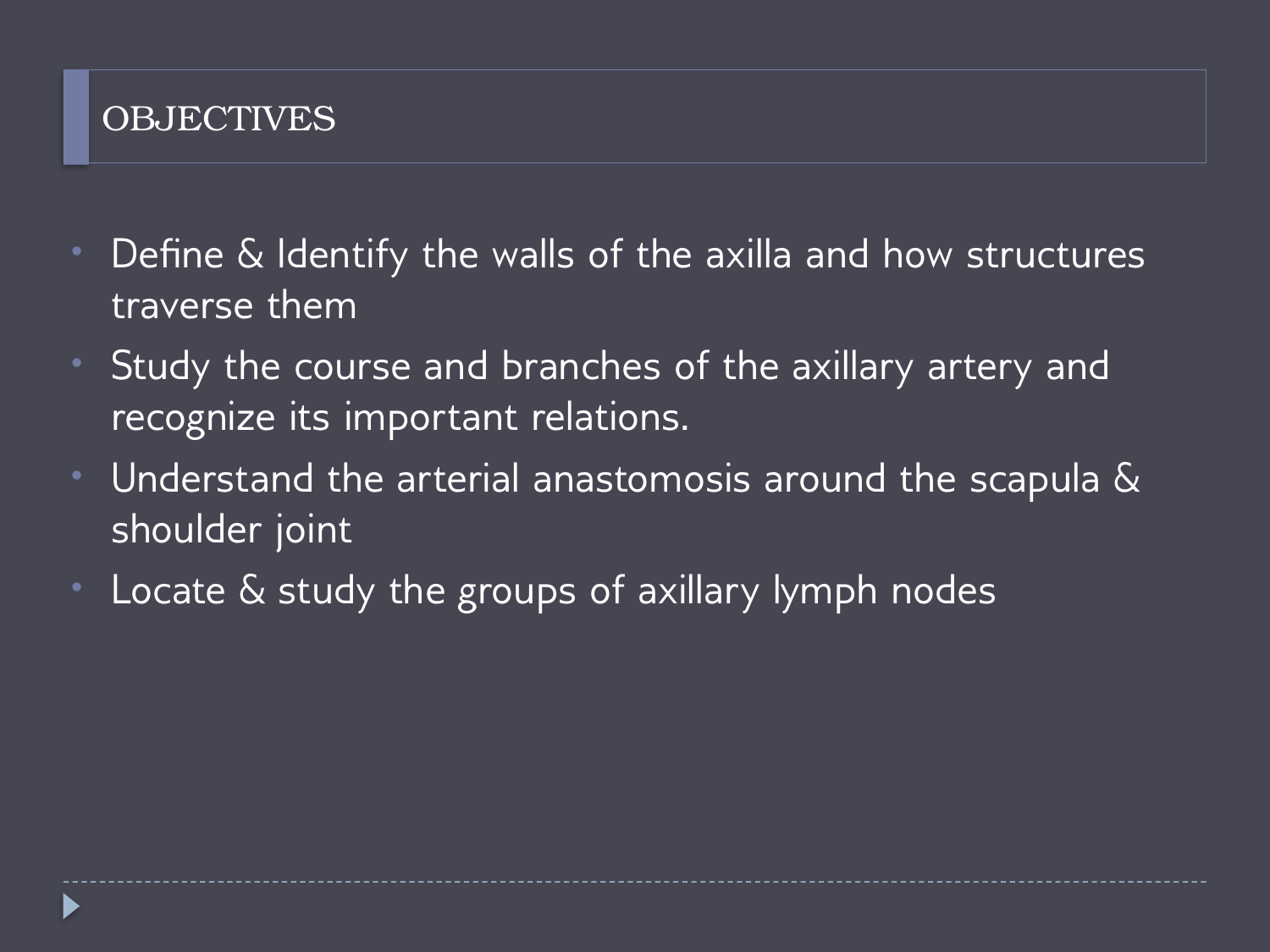

# OBJECTIVES
Define & Identify the walls of the axilla and how structures traverse them
Study the course and branches of the axillary artery and recognize its important relations.
Understand the arterial anastomosis around the scapula & shoulder joint
Locate & study the groups of axillary lymph nodes